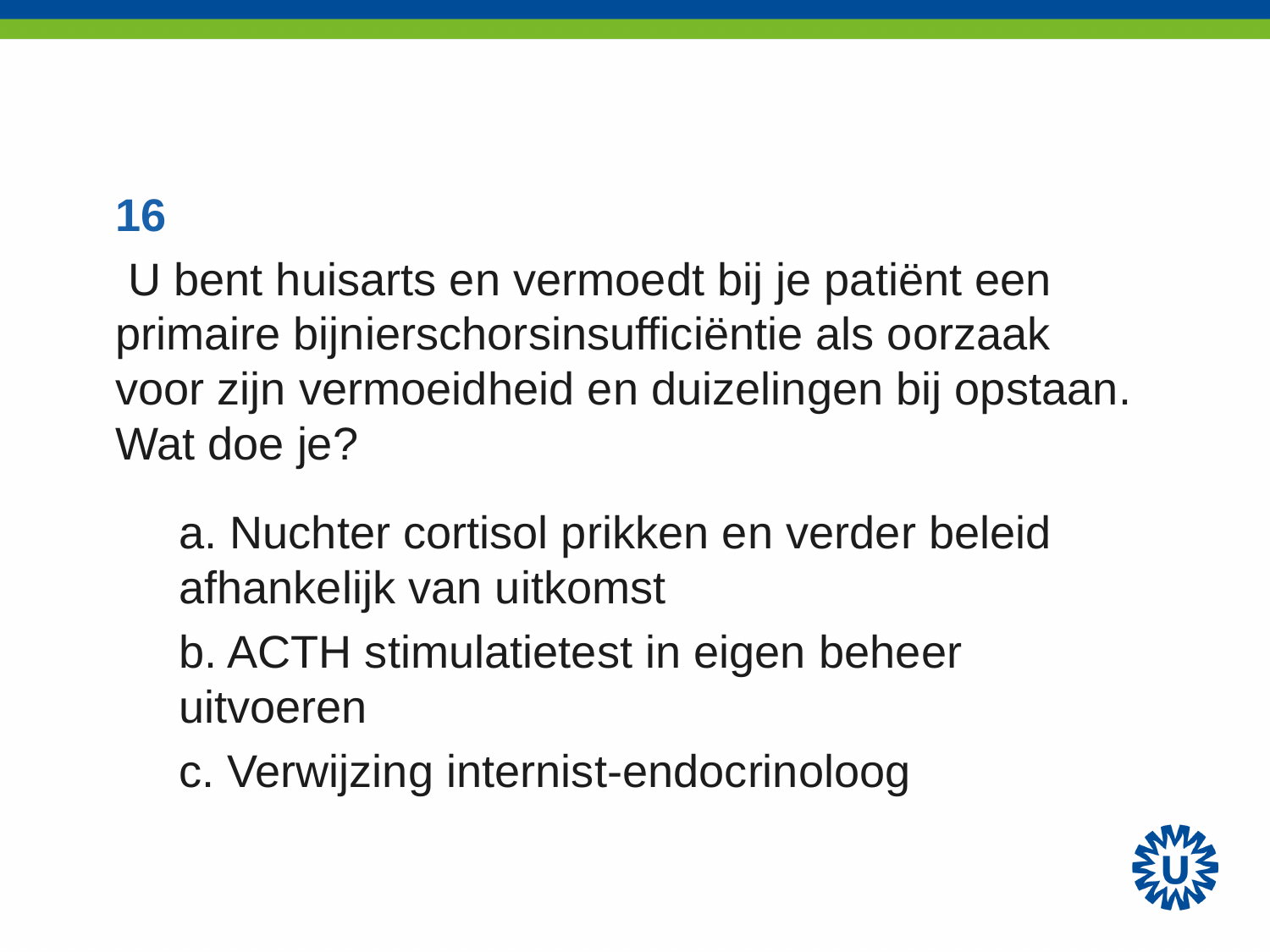

#
16
 U bent huisarts en vermoedt bij je patiënt een primaire bijnierschorsinsufficiëntie als oorzaak voor zijn vermoeidheid en duizelingen bij opstaan. Wat doe je?

a. Nuchter cortisol prikken en verder beleid afhankelijk van uitkomst
b. ACTH stimulatietest in eigen beheer uitvoeren
c. Verwijzing internist-endocrinoloog